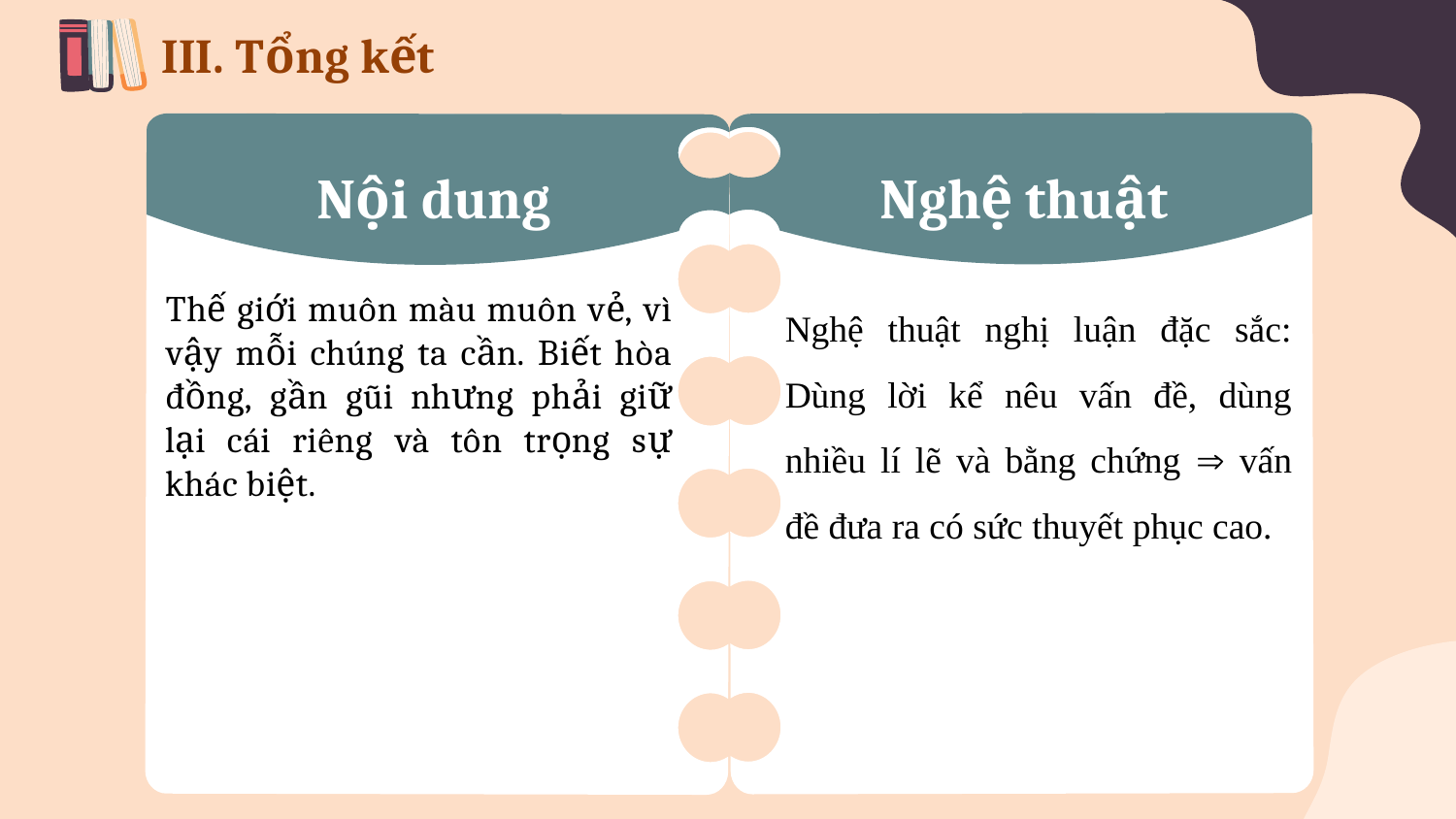

III. Tổng kết

Nghệ thuật
Nghệ thuật nghị luận đặc sắc: Dùng lời kể nêu vấn đề, dùng nhiều lí lẽ và bằng chứng ⇒ vấn đề đưa ra có sức thuyết phục cao.

Nội dung
Thế giới muôn màu muôn vẻ, vì vậy mỗi chúng ta cần. Biết hòa đồng, gần gũi nhưng phải giữ lại cái riêng và tôn trọng sự khác biệt.